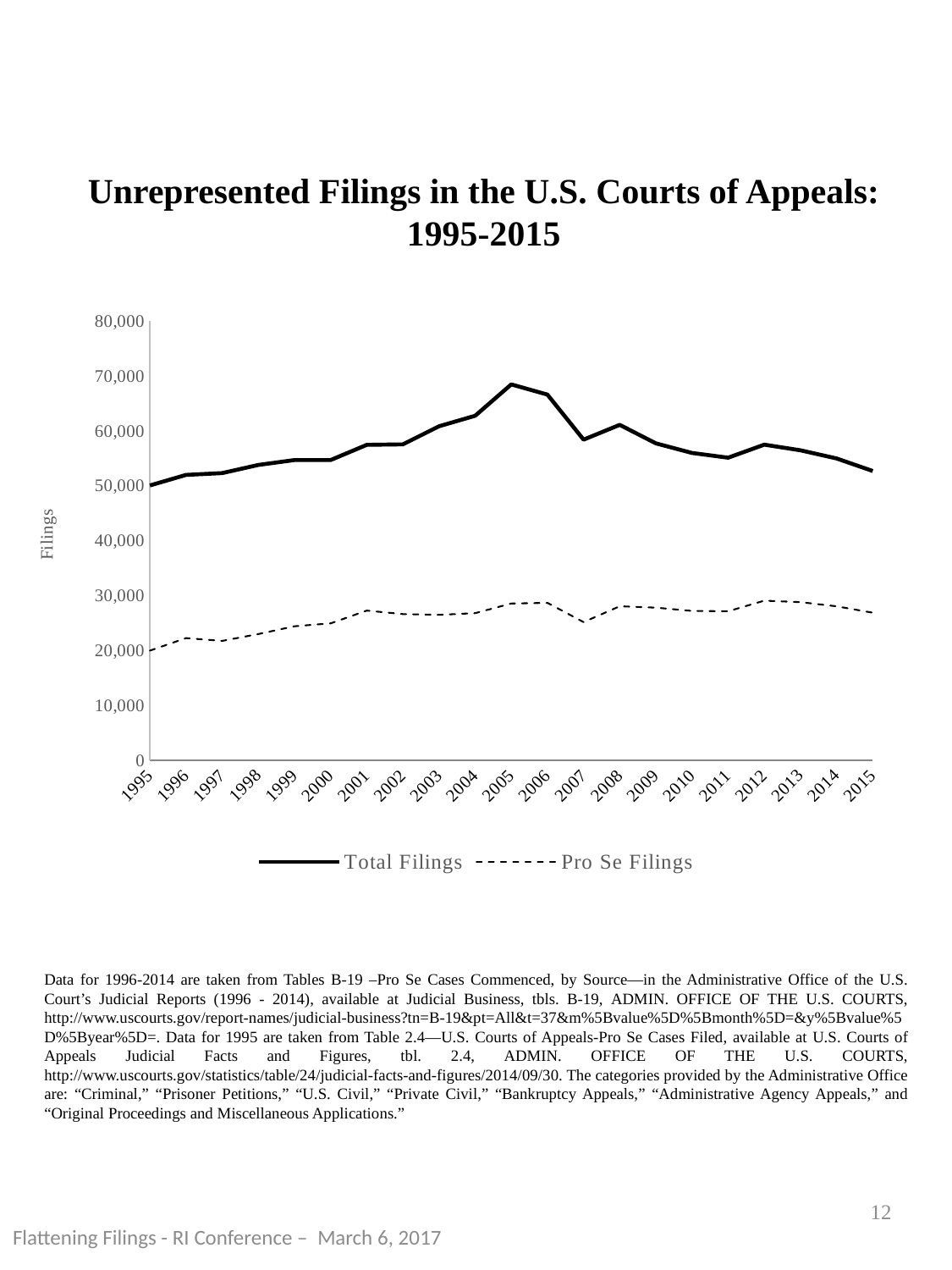

Unrepresented Filings in the U.S. Courts of Appeals:
1995-2015

### Chart

| Category |  |  |
|---|---|---|
| 1995.0 | 50072.0 | 19973.0 |
| 1996.0 | 51991.0 | 22258.0 |
| 1997.0 | 52319.0 | 21747.0 |
| 1998.0 | 53805.0 | 22992.0 |
| 1999.0 | 54693.0 | 24416.0 |
| 2000.0 | 54697.0 | 24938.0 |
| 2001.0 | 57464.0 | 27265.0 |
| 2002.0 | 57555.0 | 26624.0 |
| 2003.0 | 60847.0 | 26493.0 |
| 2004.0 | 62762.0 | 26800.0 |
| 2005.0 | 68473.0 | 28559.0 |
| 2006.0 | 66618.0 | 28671.0 |
| 2007.0 | 58410.0 | 25167.0 |
| 2008.0 | 61104.0 | 28055.0 |
| 2009.0 | 57740.0 | 27805.0 |
| 2010.0 | 55992.0 | 27209.0 |
| 2011.0 | 55126.0 | 27143.0 |
| 2012.0 | 57501.0 | 29075.0 |
| 2013.0 | 56475.0 | 28800.0 |
| 2014.0 | 54988.0 | 28047.0 |
| 2015.0 | 52698.0 | 26883.0 |
Data for 1996-2014 are taken from Tables B-19 –Pro Se Cases Commenced, by Source—in the Administrative Office of the U.S. Court’s Judicial Reports (1996 - 2014), available at Judicial Business, tbls. B-19, Admin. Office of the U.S. Courts, http://www.uscourts.gov/report-names/judicial-business?tn=B-19&pt=All&t=37&m%5Bvalue%5D%5Bmonth%5D=&y%5Bvalue%5
D%5Byear%5D=. Data for 1995 are taken from Table 2.4—U.S. Courts of Appeals-Pro Se Cases Filed, available at U.S. Courts of Appeals Judicial Facts and Figures, tbl. 2.4, Admin. Office of the U.S. Courts, http://www.uscourts.gov/statistics/table/24/judicial-facts-and-figures/2014/09/30. The categories provided by the Administrative Office are: “Criminal,” “Prisoner Petitions,” “U.S. Civil,” “Private Civil,” “Bankruptcy Appeals,” “Administrative Agency Appeals,” and “Original Proceedings and Miscellaneous Applications.”

12
Flattening Filings - RI Conference –  March 6, 2017